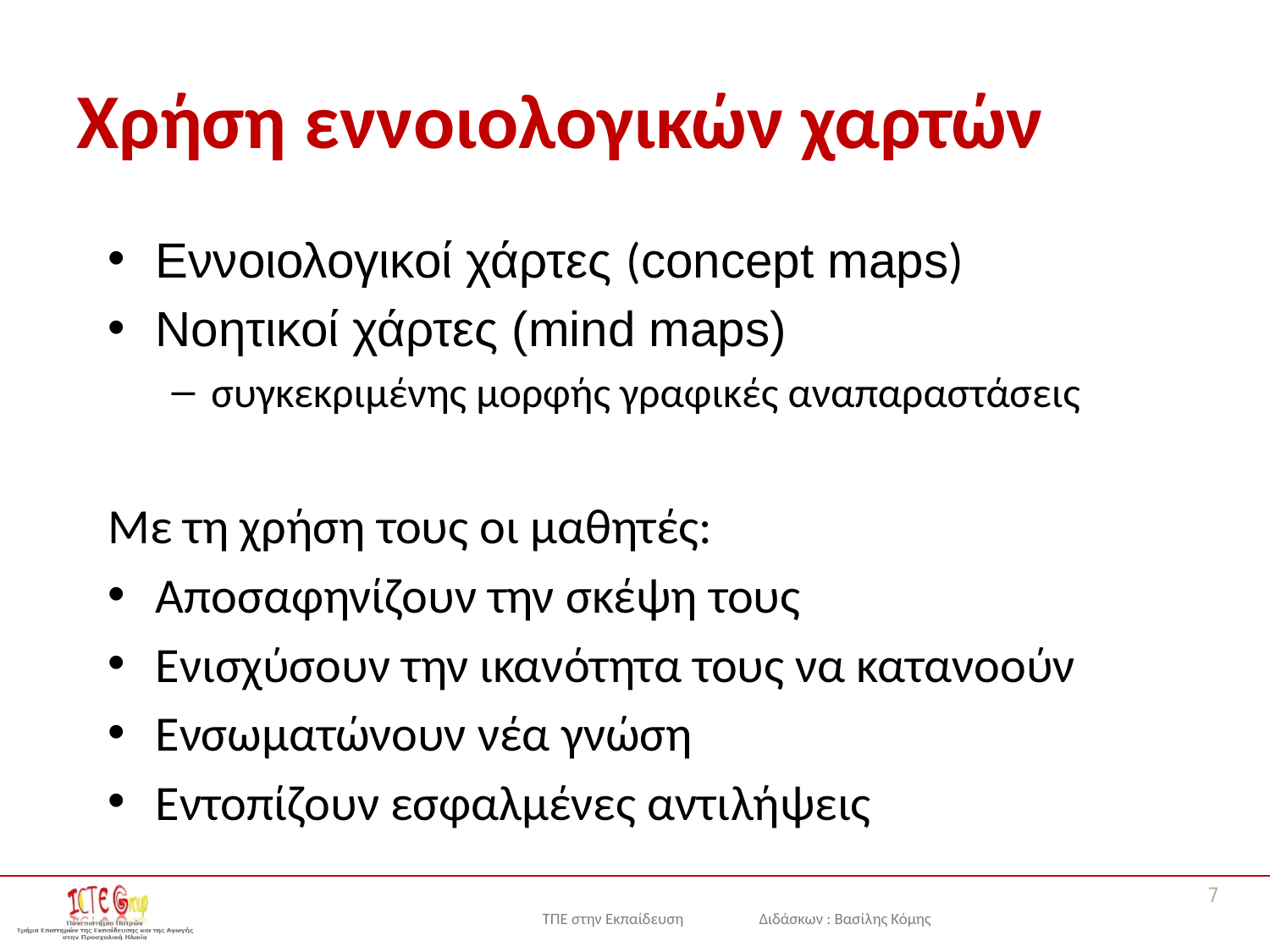

# Χρήση εννοιολογικών χαρτών
Εννοιολογικοί χάρτες (concept maps)
Νοητικοί χάρτες (mind maps)
συγκεκριμένης μορφής γραφικές αναπαραστάσεις

Με τη χρήση τους οι μαθητές:
Αποσαφηνίζουν την σκέψη τους
Ενισχύσουν την ικανότητα τους να κατανοούν
Ενσωματώνουν νέα γνώση
Εντοπίζουν εσφαλμένες αντιλήψεις

7